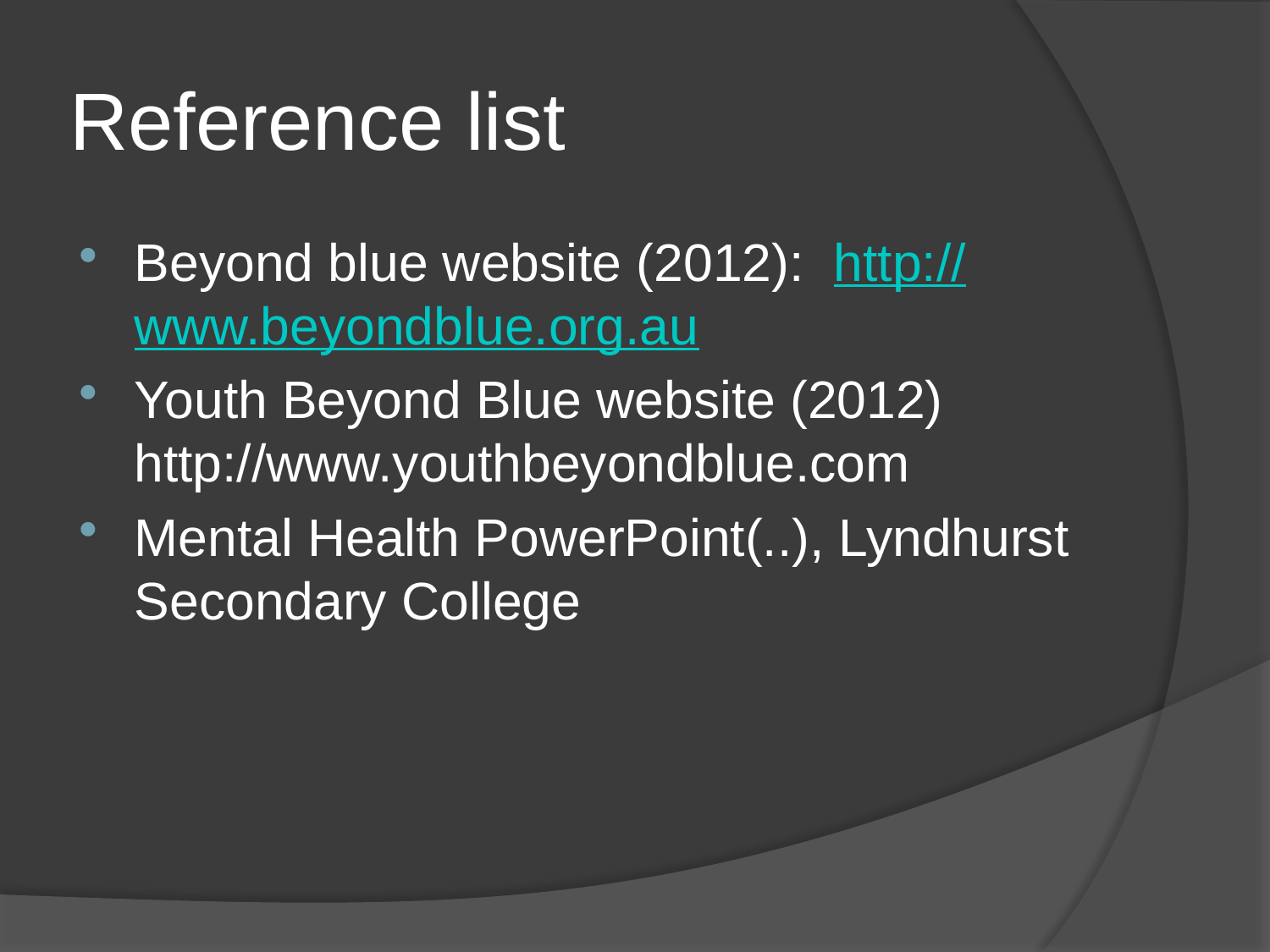

# Reference list
Beyond blue website (2012):  http://www.beyondblue.org.au
Youth Beyond Blue website (2012) http://www.youthbeyondblue.com
Mental Health PowerPoint(..), Lyndhurst Secondary College